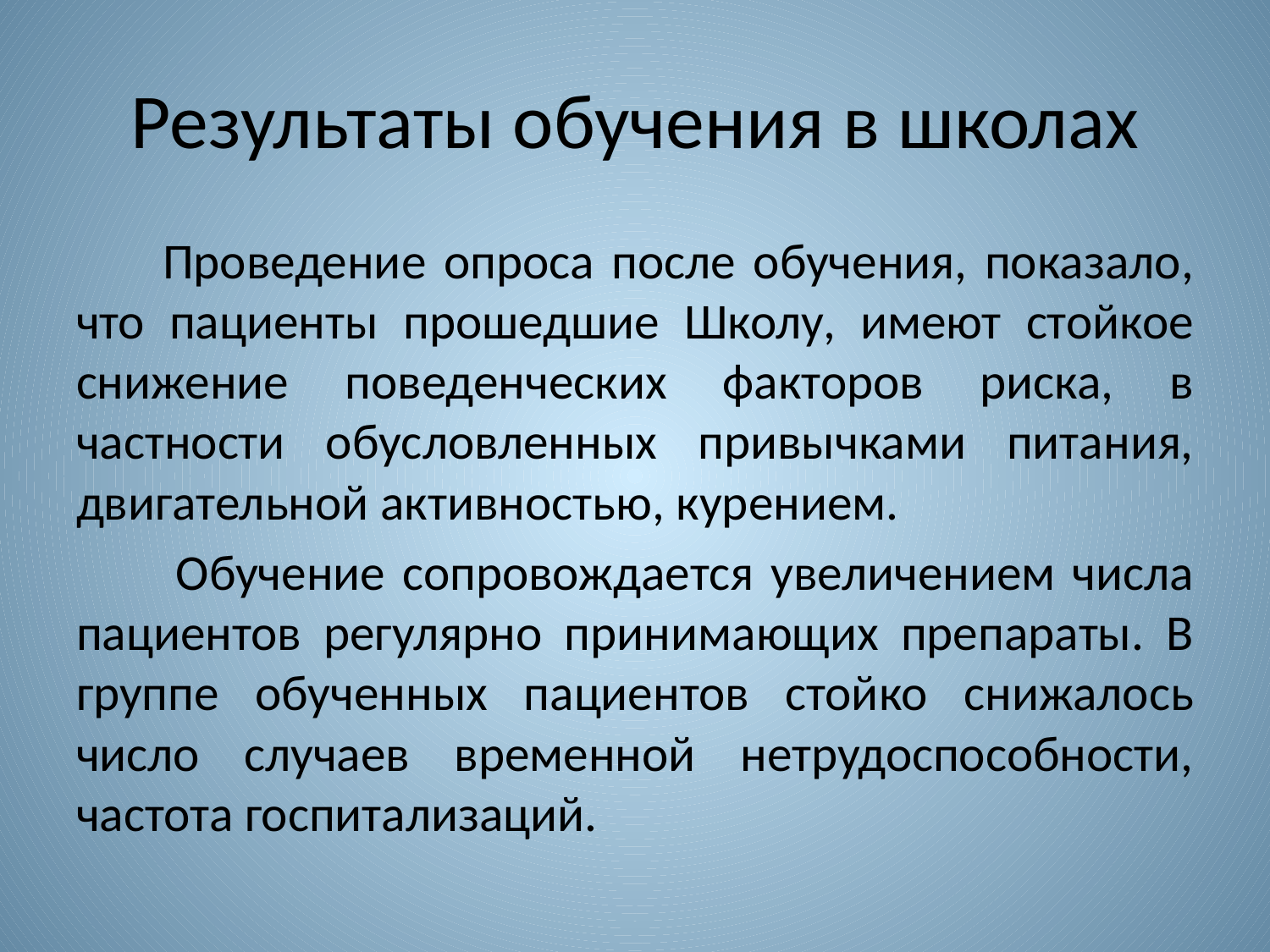

# Результаты обучения в школах
     Проведение опроса после обучения, показало, что пациенты прошедшие Школу, имеют стойкое снижение поведенческих факторов риска, в частности обусловленных привычками питания, двигательной активностью, курением.
      Обучение сопровождается увеличением числа пациентов регулярно принимающих препараты. В группе обученных пациентов стойко снижалось число случаев временной нетрудоспособности, частота госпитализаций.